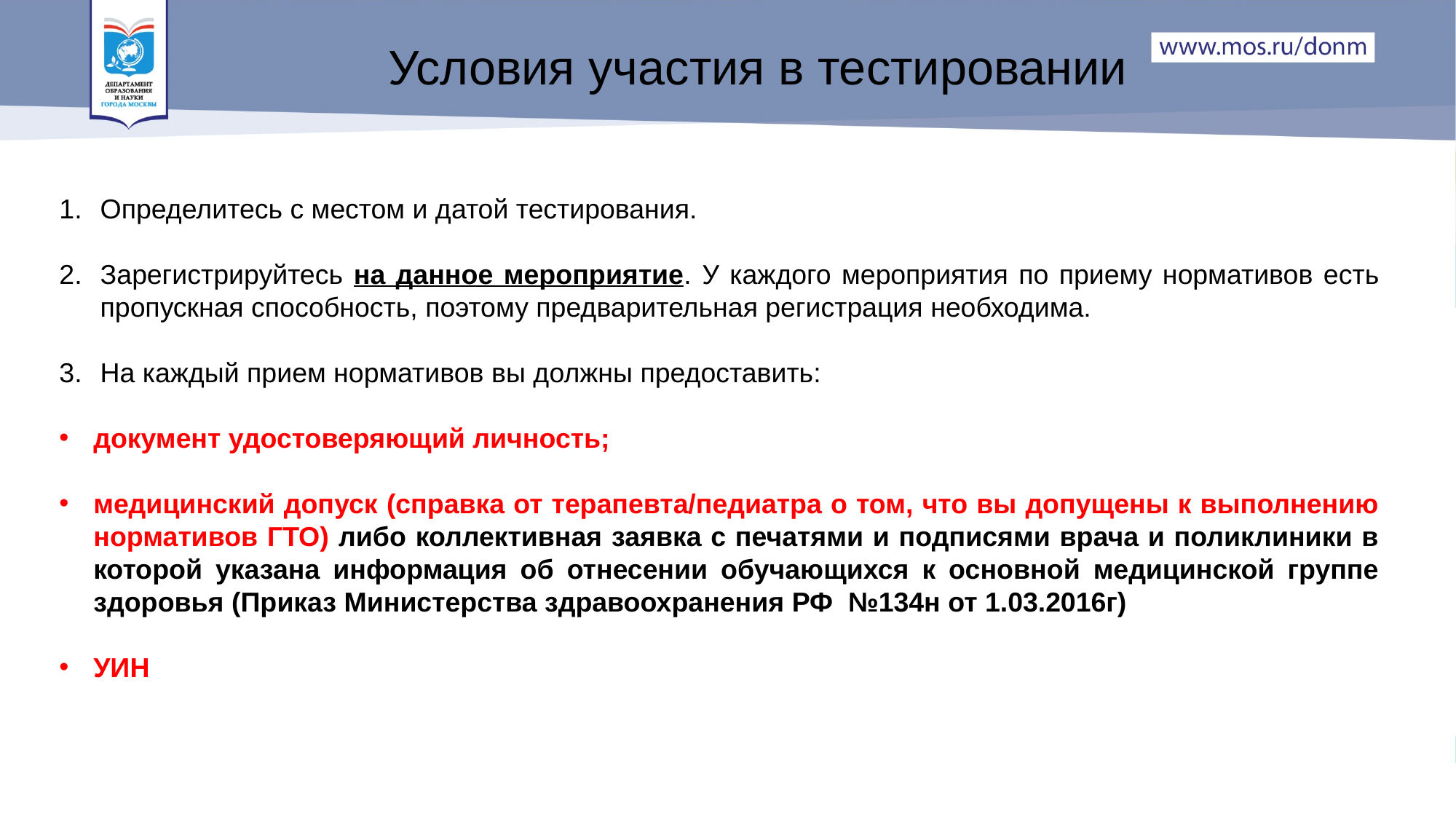

Условия участия в тестировании
Определитесь с местом и датой тестирования.

Зарегистрируйтесь на данное мероприятие. У каждого мероприятия по приему нормативов есть пропускная способность, поэтому предварительная регистрация необходима.

На каждый прием нормативов вы должны предоставить:

документ удостоверяющий личность;

медицинский допуск (справка от терапевта/педиатра о том, что вы допущены к выполнению нормативов ГТО) либо коллективная заявка с печатями и подписями врача и поликлиники в которой указана информация об отнесении обучающихся к основной медицинской группе здоровья (Приказ Министерства здравоохранения РФ  №134н от 1.03.2016г)

УИН